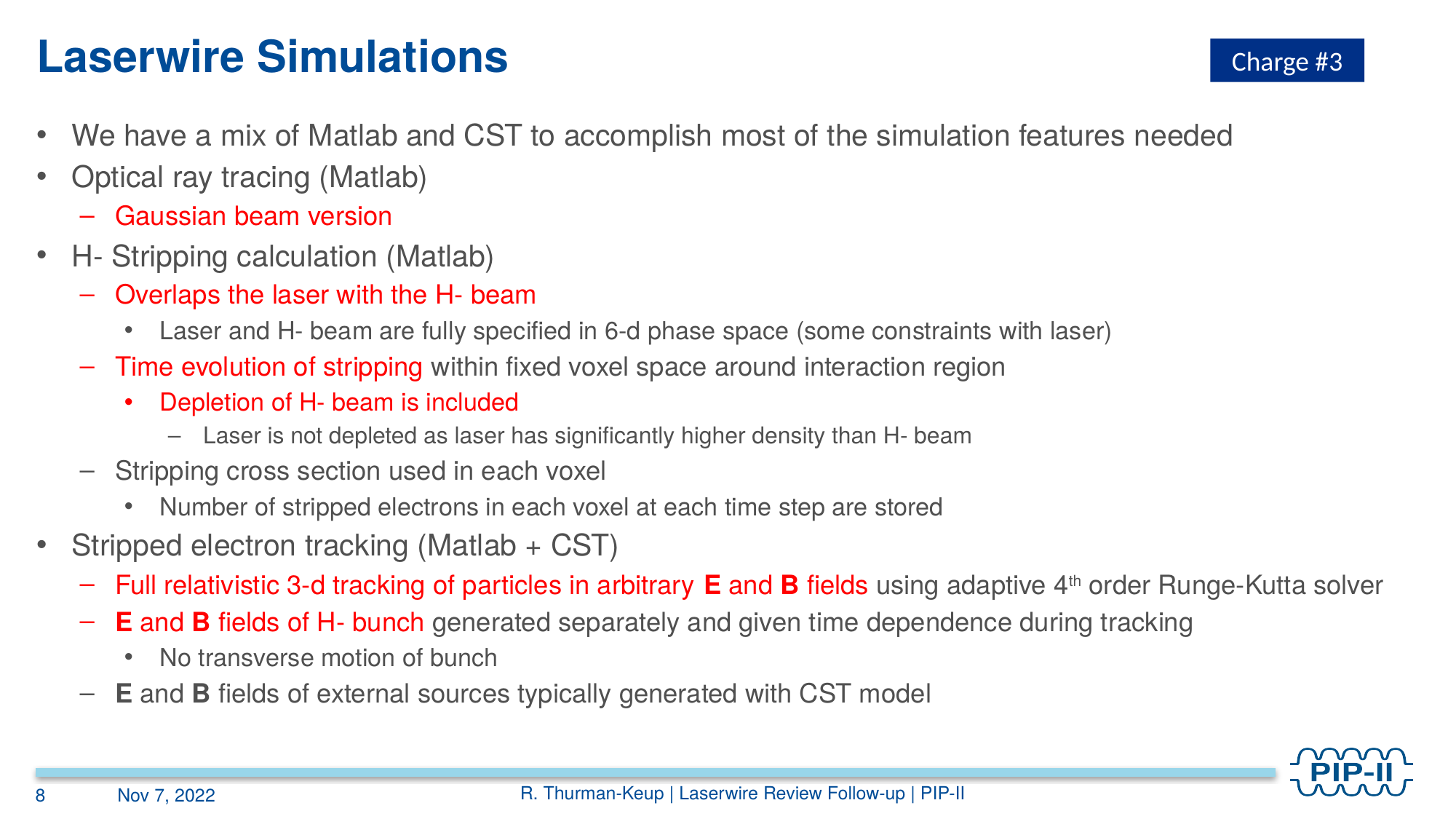

# Laserwire Simulations
Charge #3
We have a mix of Matlab and CST to accomplish most of the simulation features needed
Optical ray tracing (Matlab)
Gaussian beam version
H- Stripping calculation (Matlab)
Overlaps the laser with the H- beam
Laser and H- beam are fully specified in 6-d phase space (some constraints with laser)
Time evolution of stripping within fixed voxel space around interaction region
Depletion of H- beam is included
Laser is not depleted as laser has significantly higher density than H- beam
Stripping cross section used in each voxel
Number of stripped electrons in each voxel at each time step are stored
Stripped electron tracking (Matlab + CST)
Full relativistic 3-d tracking of particles in arbitrary E and B fields using adaptive 4th order Runge-Kutta solver
E and B fields of H- bunch generated separately and given time dependence during tracking
No transverse motion of bunch
E and B fields of external sources typically generated with CST model

R. Thurman-Keup | Laserwire Review Follow-up | PIP-II
8
Nov 7, 2022